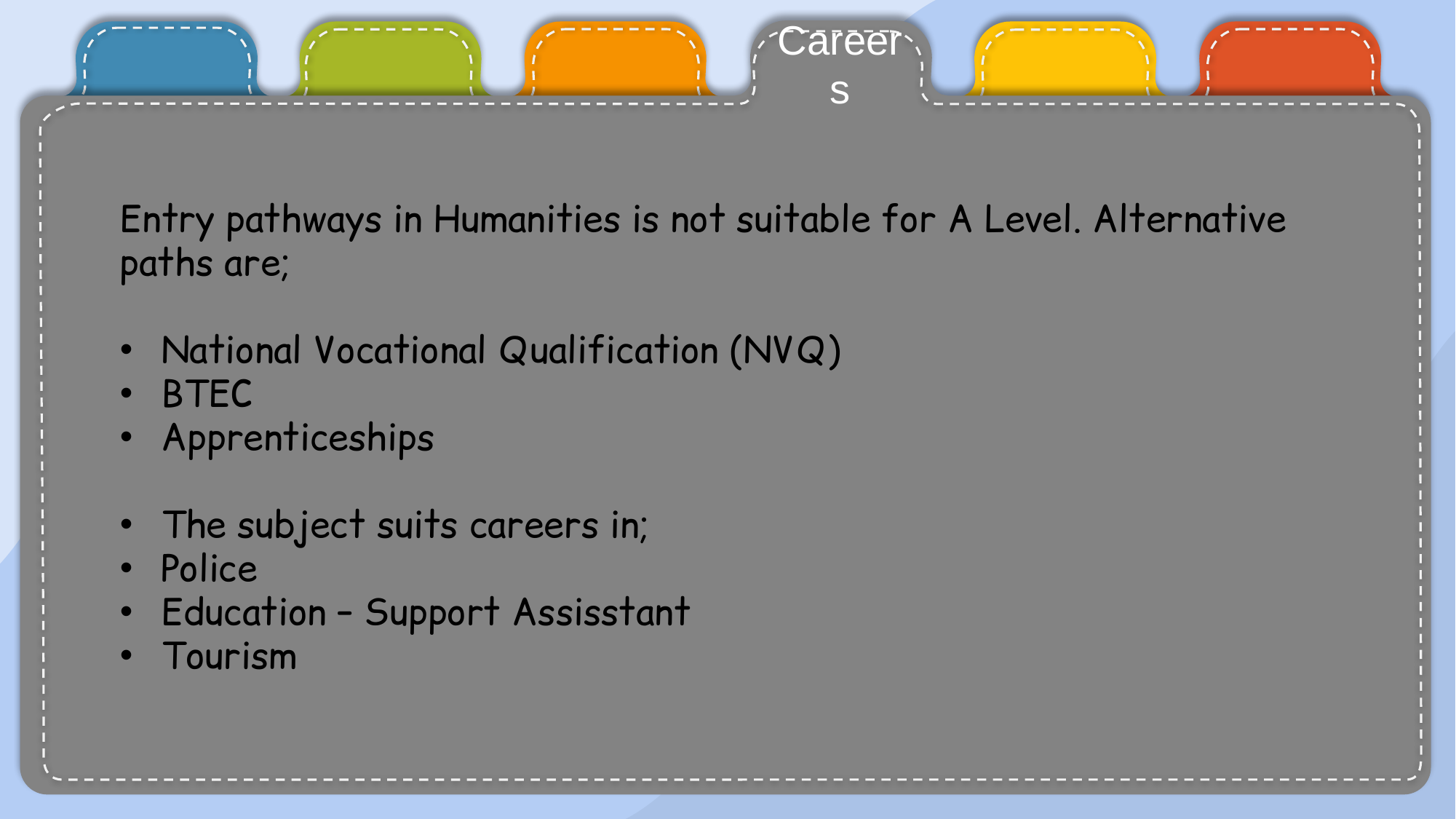

Careers
Entry pathways in Humanities is not suitable for A Level. Alternative paths are;

National Vocational Qualification (NVQ)
BTEC
Apprenticeships

The subject suits careers in;
Police
Education – Support Assisstant
Tourism